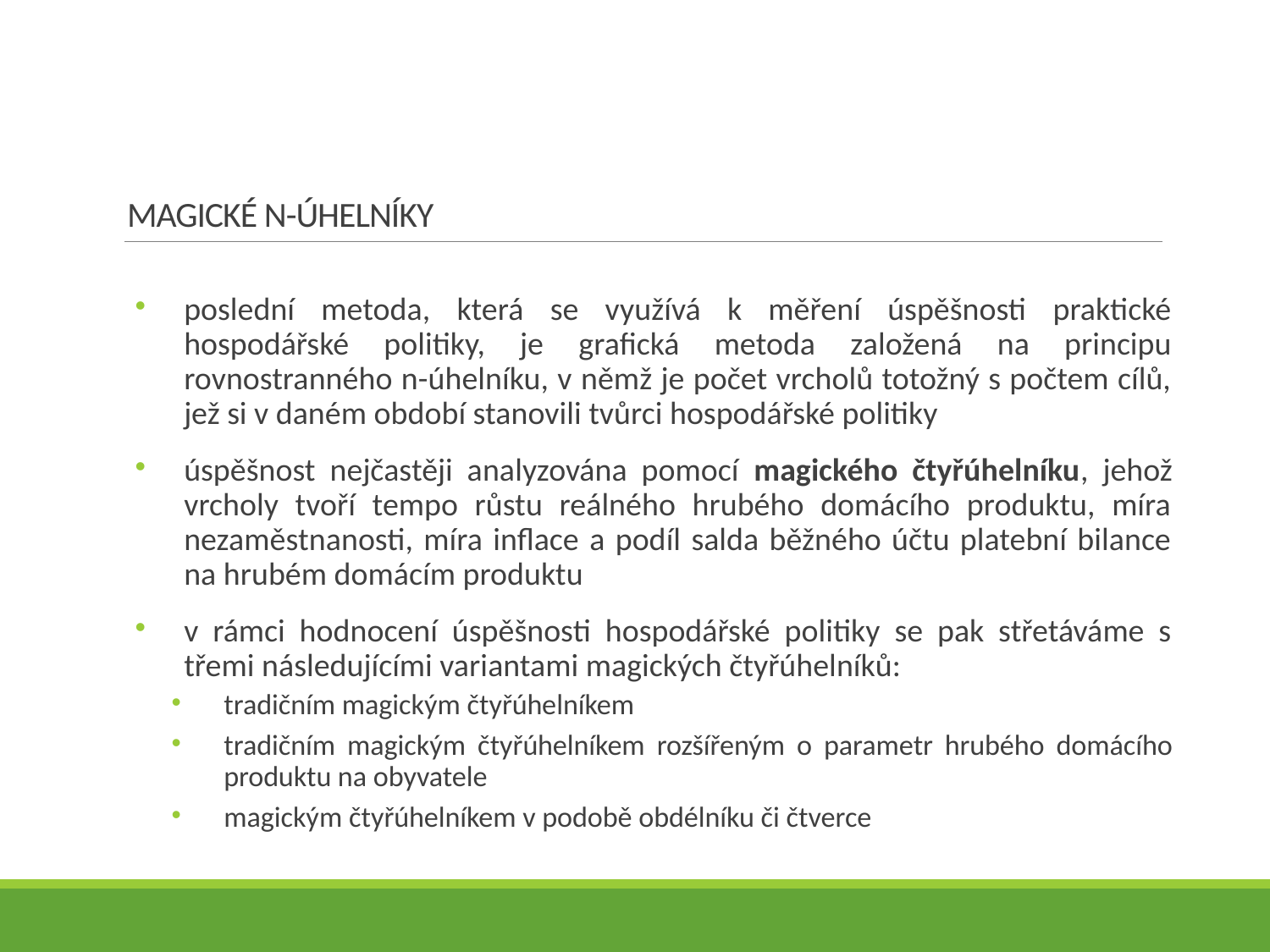

# MAGICKÉ N-ÚHELNÍKY
poslední metoda, která se využívá k měření úspěšnosti praktické hospodářské politiky, je grafická metoda založená na principu rovnostranného n-úhelníku, v němž je počet vrcholů totožný s počtem cílů, jež si v daném období stanovili tvůrci hospodářské politiky
úspěšnost nejčastěji analyzována pomocí magického čtyřúhelníku, jehož vrcholy tvoří tempo růstu reálného hrubého domácího produktu, míra nezaměstnanosti, míra inflace a podíl salda běžného účtu platební bilance na hrubém domácím produktu
v rámci hodnocení úspěšnosti hospodářské politiky se pak střetáváme s třemi následujícími variantami magických čtyřúhelníků:
tradičním magickým čtyřúhelníkem
tradičním magickým čtyřúhelníkem rozšířeným o parametr hrubého domácího produktu na obyvatele
magickým čtyřúhelníkem v podobě obdélníku či čtverce